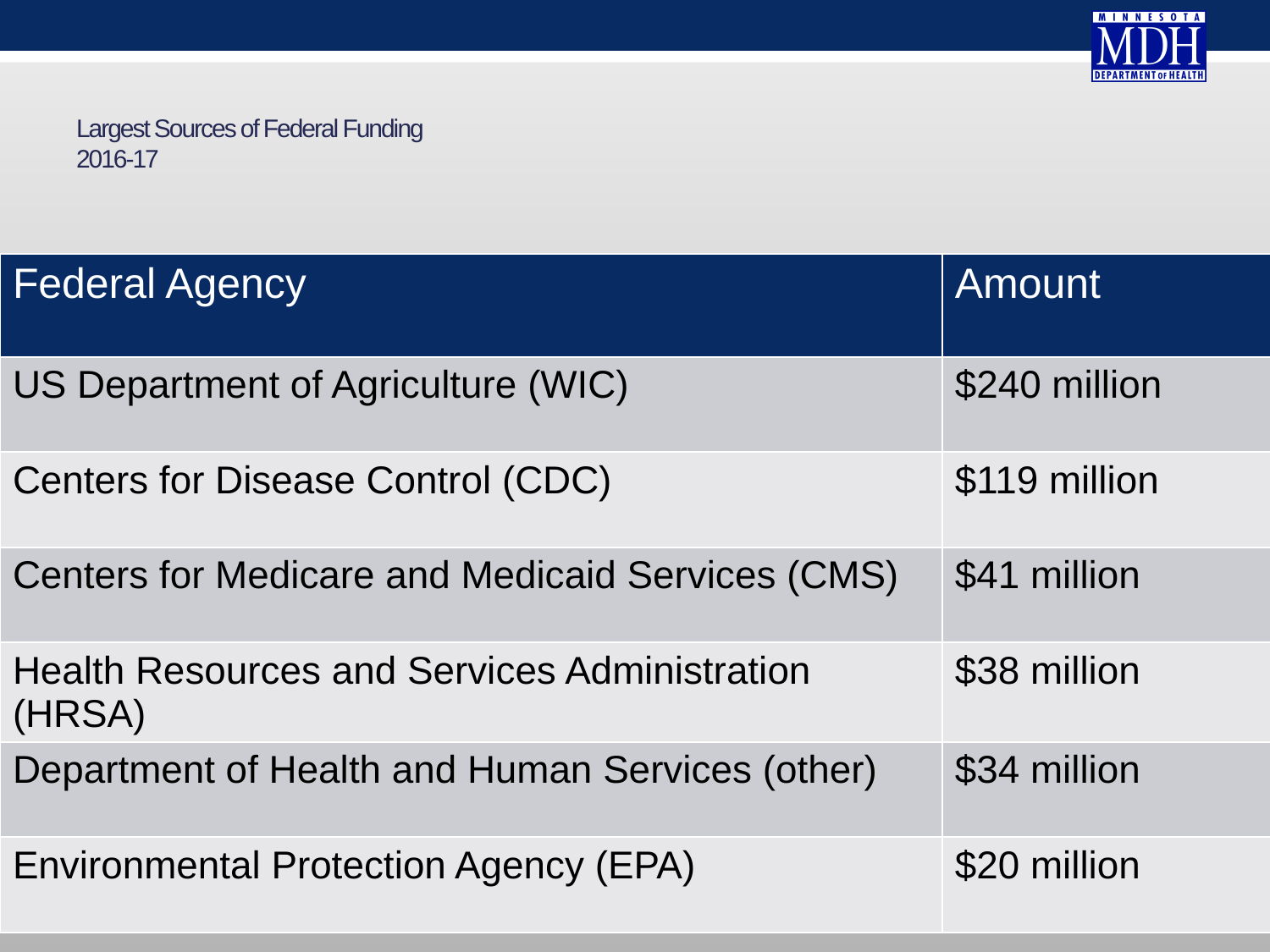

# Largest Sources of Federal Funding 2016-17
| Federal Agency | Amount |
| --- | --- |
| US Department of Agriculture (WIC) | $240 million |
| Centers for Disease Control (CDC) | $119 million |
| Centers for Medicare and Medicaid Services (CMS) | $41 million |
| Health Resources and Services Administration (HRSA) | $38 million |
| Department of Health and Human Services (other) | $34 million |
| Environmental Protection Agency (EPA) | $20 million |